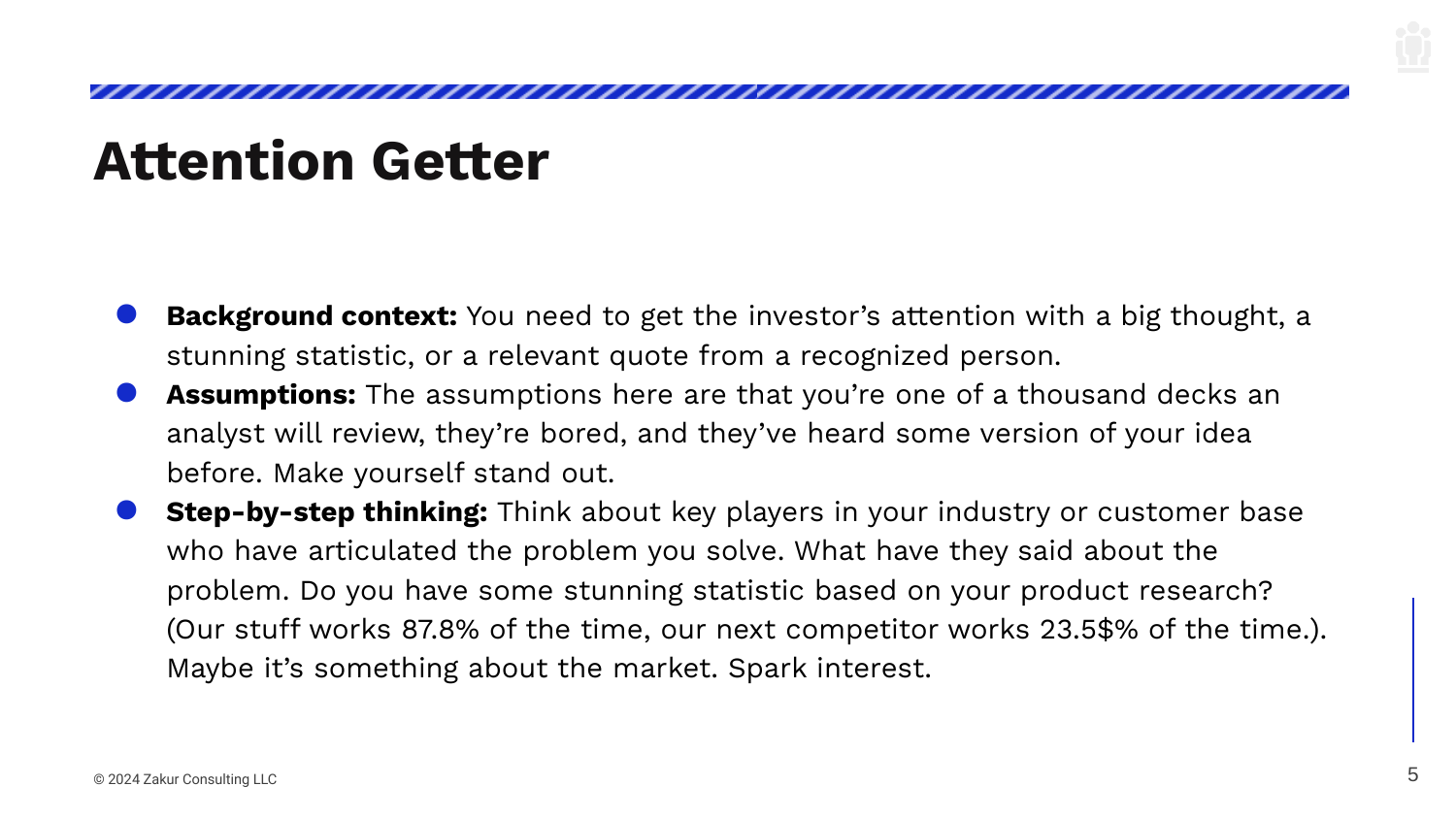

# Attention Getter
Background context: You need to get the investor’s attention with a big thought, a stunning statistic, or a relevant quote from a recognized person.
Assumptions: The assumptions here are that you’re one of a thousand decks an analyst will review, they’re bored, and they’ve heard some version of your idea before. Make yourself stand out.
Step-by-step thinking: Think about key players in your industry or customer base who have articulated the problem you solve. What have they said about the problem. Do you have some stunning statistic based on your product research? (Our stuff works 87.8% of the time, our next competitor works 23.5$% of the time.). Maybe it’s something about the market. Spark interest.
5